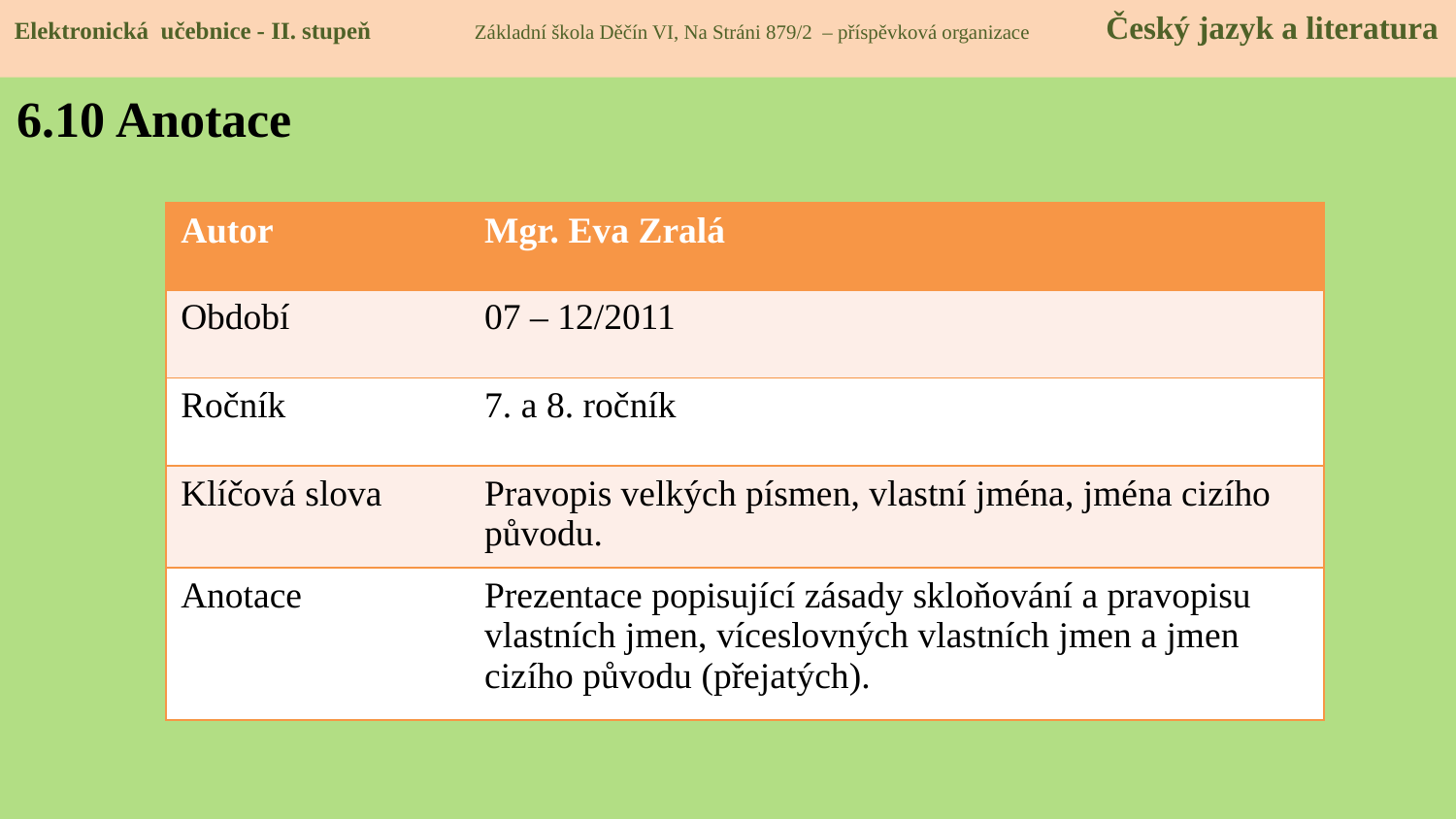

Elektronická  učebnice - II. stupeň                 Základní škola Děčín VI, Na Stráni 879/2  – příspěvková organizace               Český jazyk a literatura

6.10 Anotace
| Autor | Mgr. Eva Zralá |
| --- | --- |
| Období | 07 – 12/2011 |
| Ročník | 7. a 8. ročník |
| Klíčová slova | Pravopis velkých písmen, vlastní jména, jména cizího původu. |
| Anotace | Prezentace popisující zásady skloňování a pravopisu vlastních jmen, víceslovných vlastních jmen a jmen cizího původu (přejatých). |